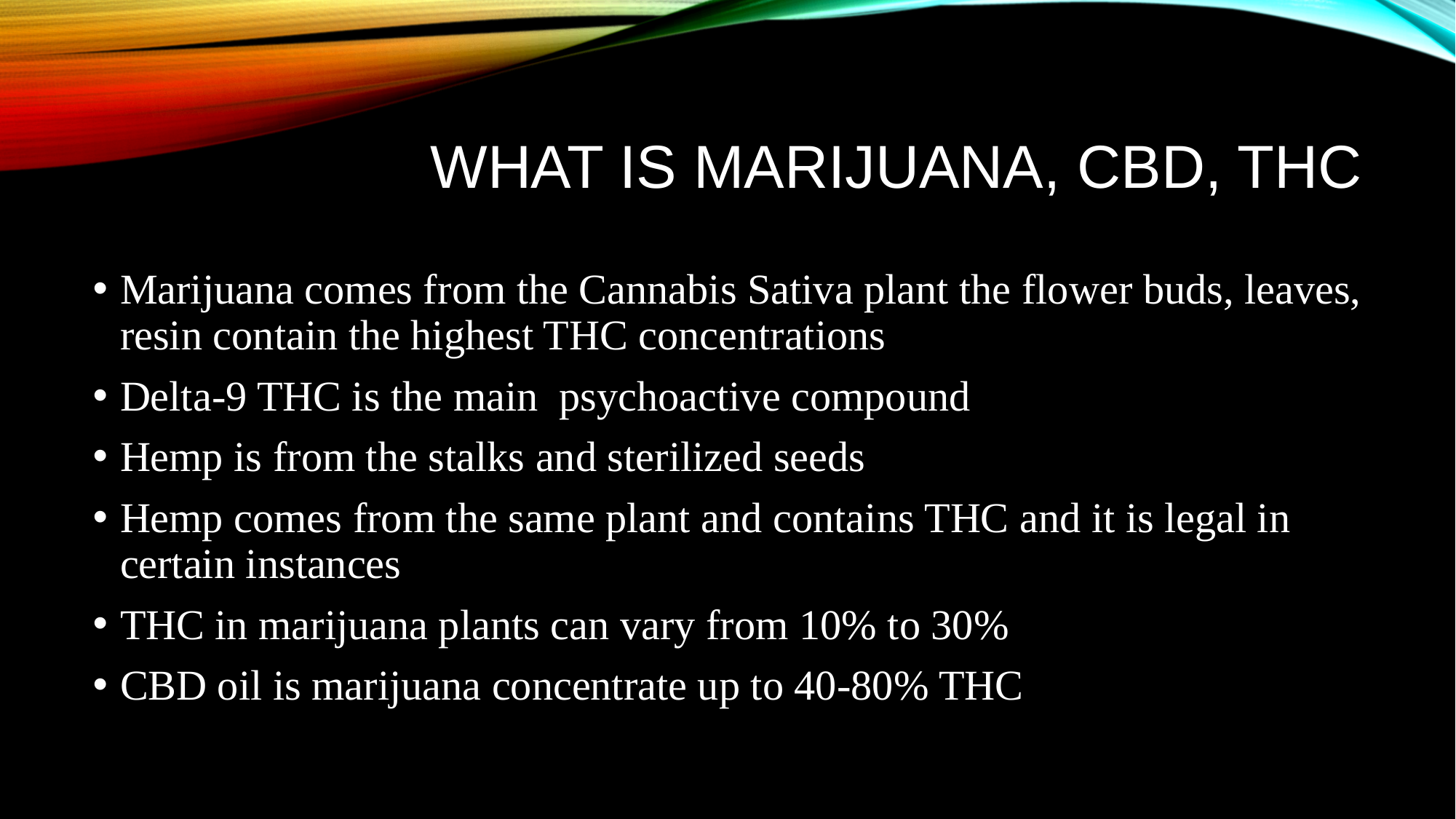

# What is marijuana, cbd, thc
Marijuana comes from the Cannabis Sativa plant the flower buds, leaves, resin contain the highest THC concentrations
Delta-9 THC is the main  psychoactive compound
Hemp is from the stalks and sterilized seeds
Hemp comes from the same plant and contains THC and it is legal in certain instances
THC in marijuana plants can vary from 10% to 30%
CBD oil is marijuana concentrate up to 40-80% THC